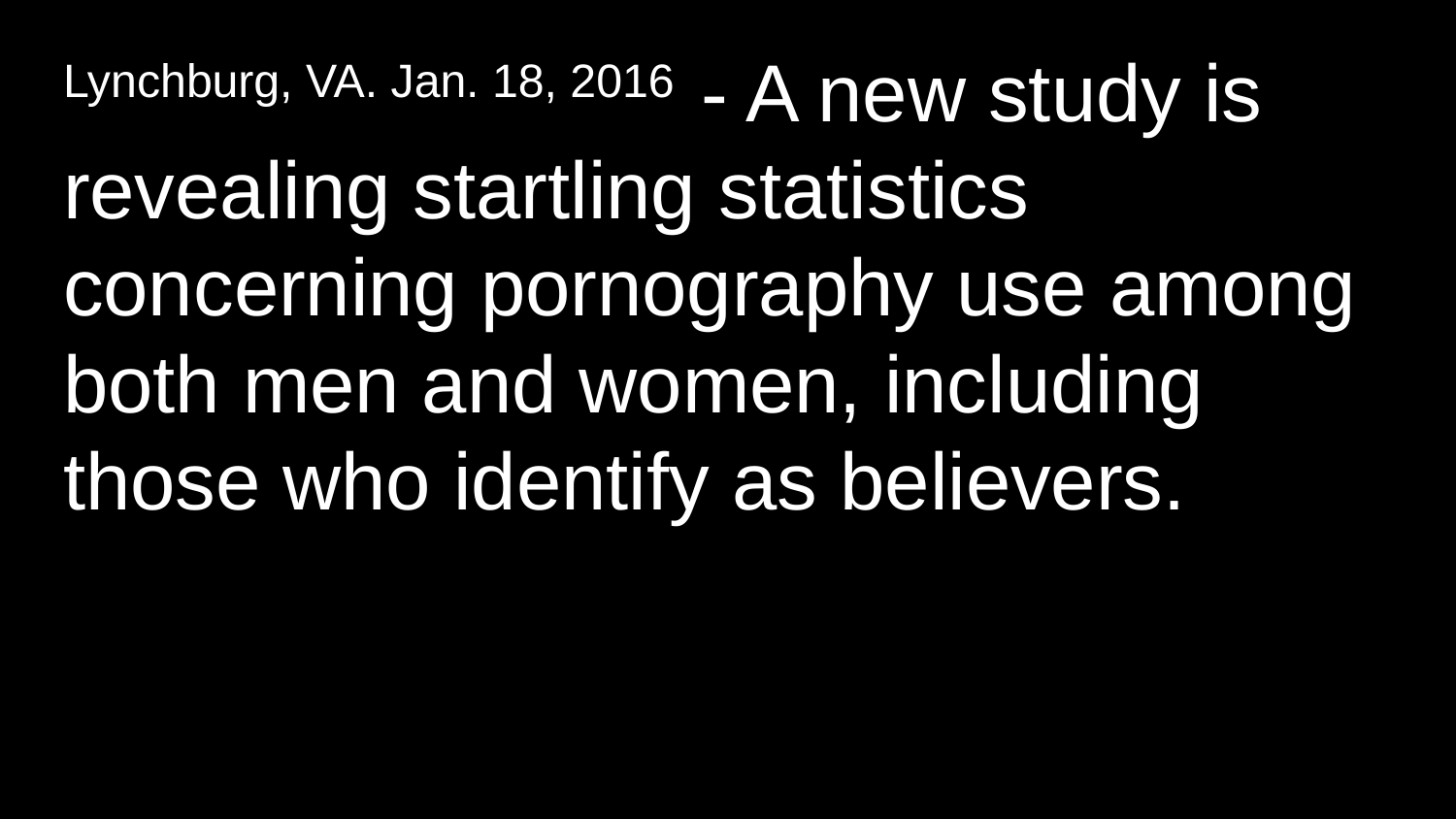

Lynchburg, VA. Jan. 18, 2016  - A new study is revealing startling statistics concerning pornography use among both men and women, including those who identify as believers.